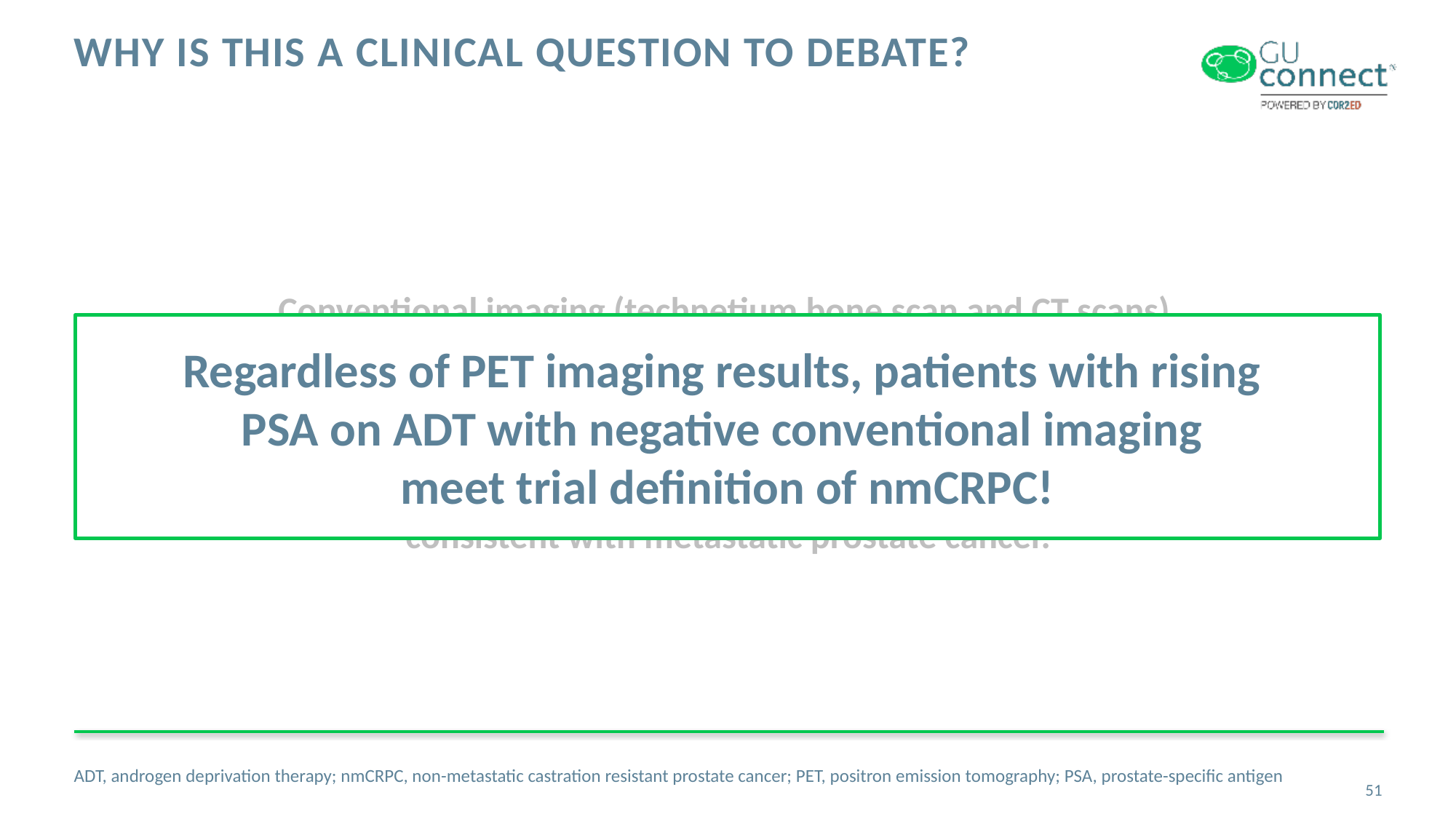

# Why is this a clinical question to debate?

Conventional imaging (technetium bone scan and CT scans)
are negative for evidence of disease,
BUT
PSMA PET/CT demonstrates lymph nodes positive disease
consistent with metastatic prostate cancer.
Regardless of PET imaging results, patients with rising
PSA on ADT with negative conventional imaging
meet trial definition of nmCRPC!
ADT, androgen deprivation therapy; nmCRPC, non-metastatic castration resistant prostate cancer; PET, positron emission tomography; PSA, prostate-specific antigen
51